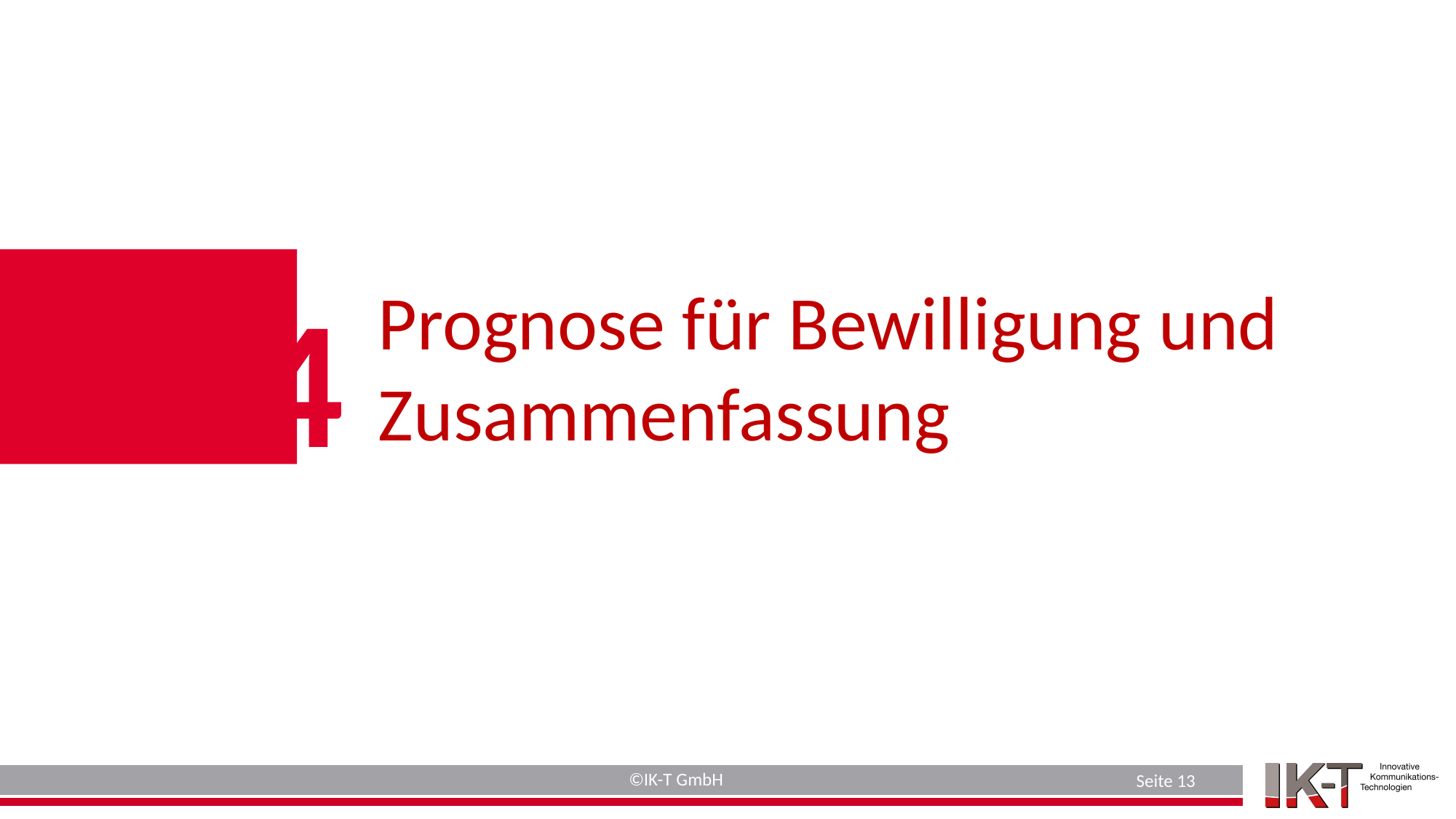

Prognose für Bewilligung und Zusammenfassung
04
Seite 13